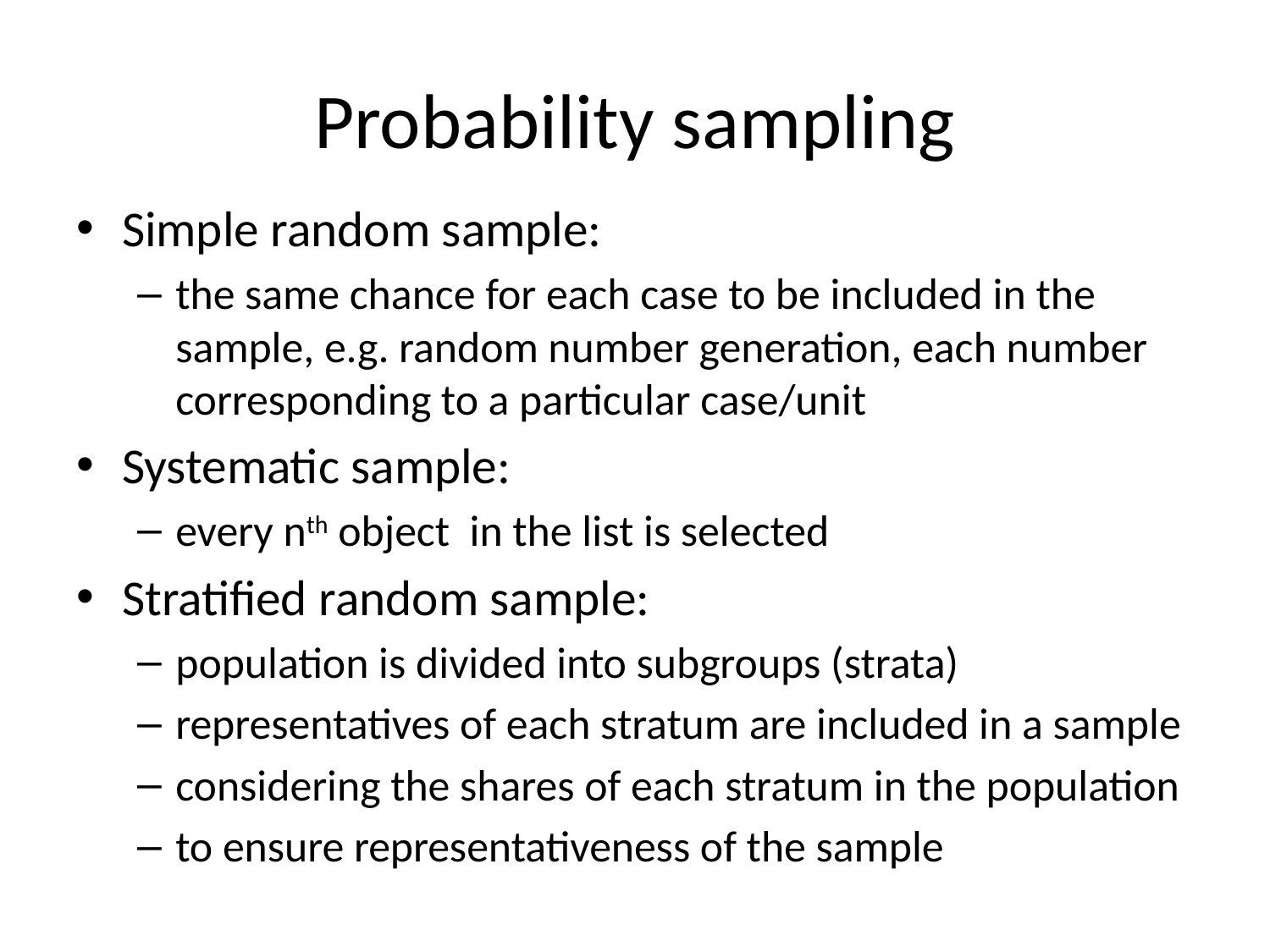

# Probability sampling
Simple random sample:
the same chance for each case to be included in the sample, e.g. random number generation, each number corresponding to a particular case/unit
Systematic sample:
every nth object  in the list is selected
Stratified random sample:
population is divided into subgroups (strata)
representatives of each stratum are included in a sample
considering the shares of each stratum in the population
to ensure representativeness of the sample